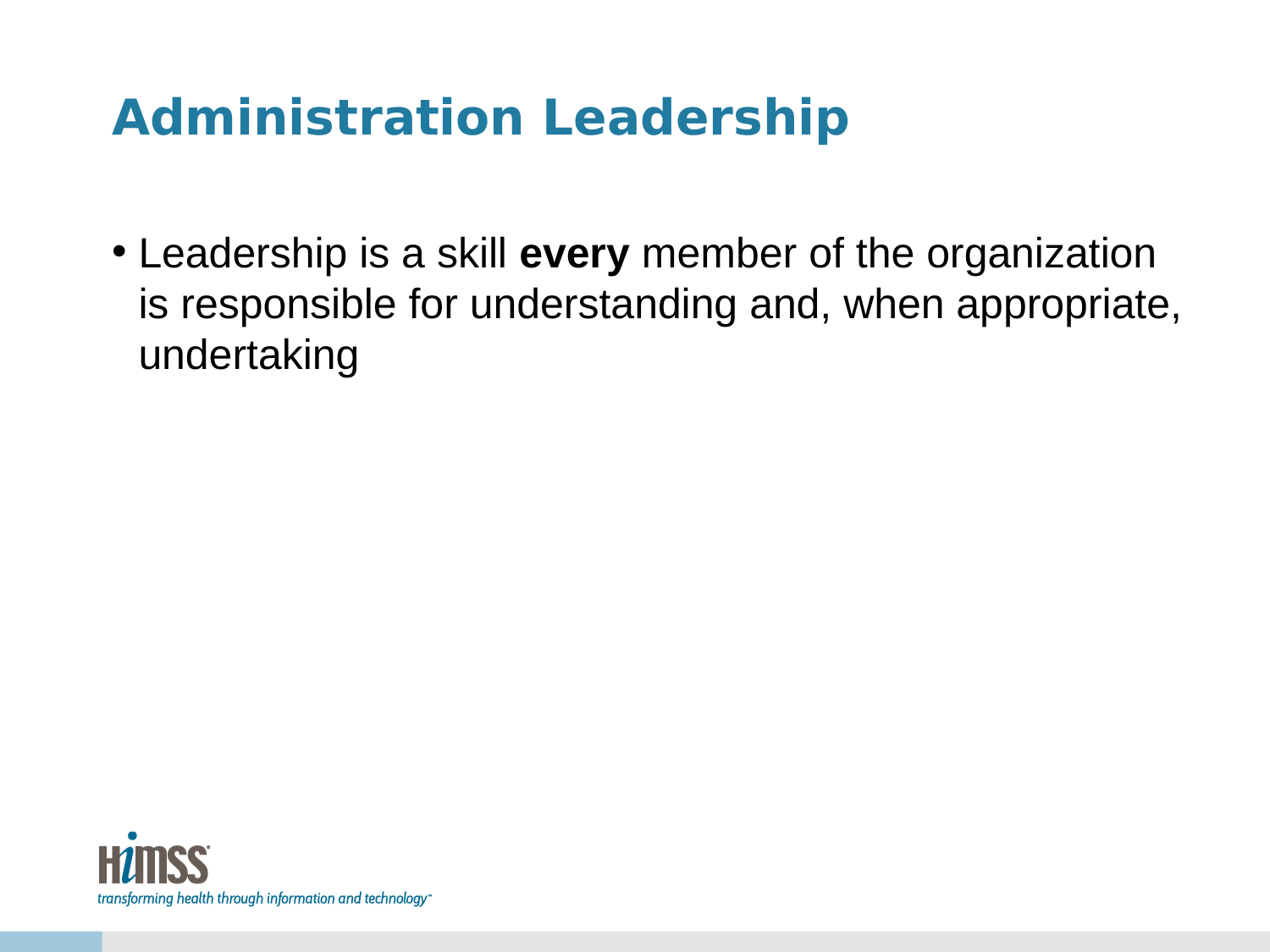

# Administration Leadership
Leadership is a skill every member of the organization is responsible for understanding and, when appropriate, undertaking